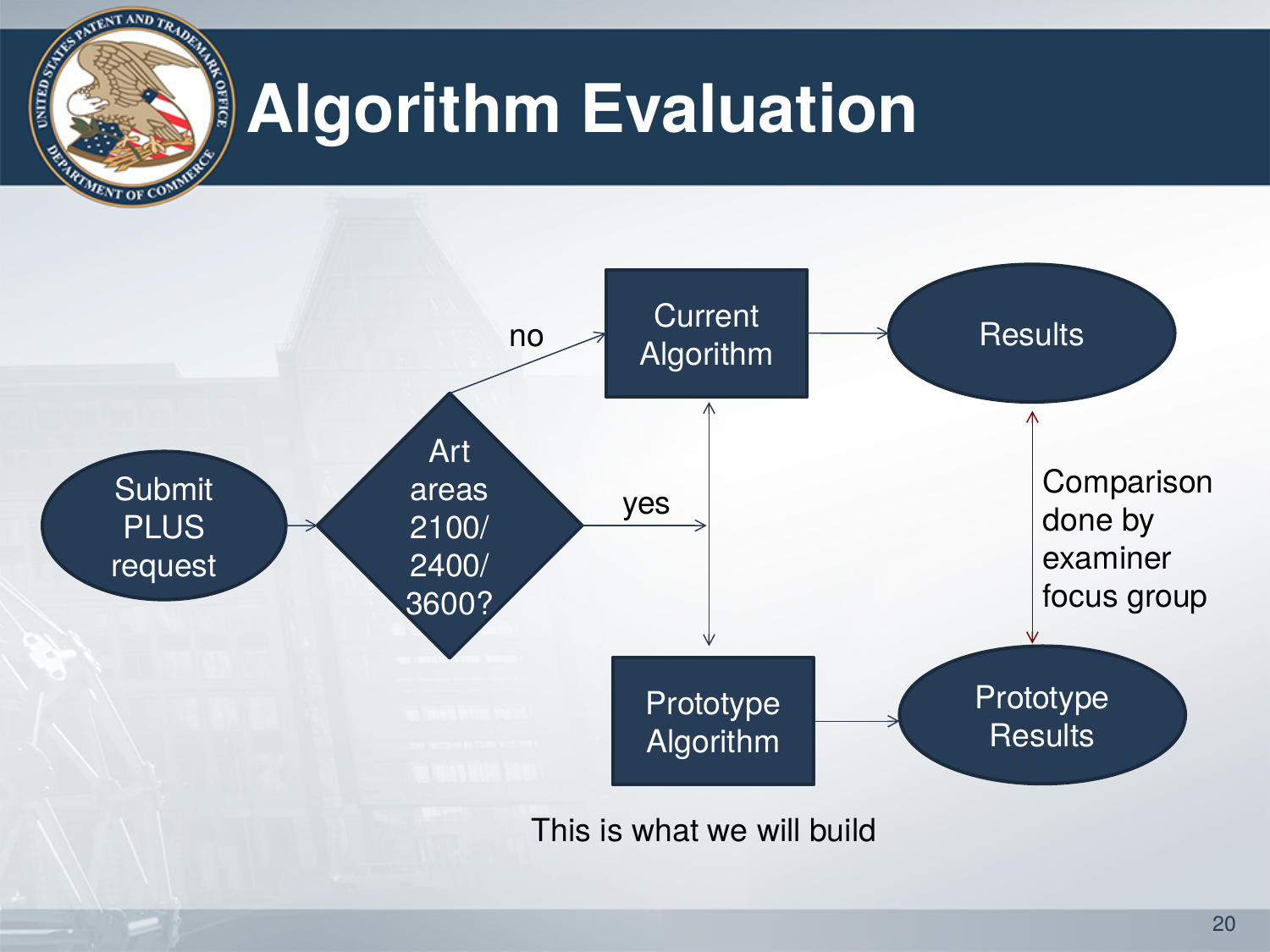

# Algorithm Evaluation
Results
Current Algorithm
no
Art areas 2100/ 2400/ 3600?
Submit PLUS request
Comparison
done by
examiner
focus group
yes
Prototype Results
Prototype Algorithm
This is what we will build
20